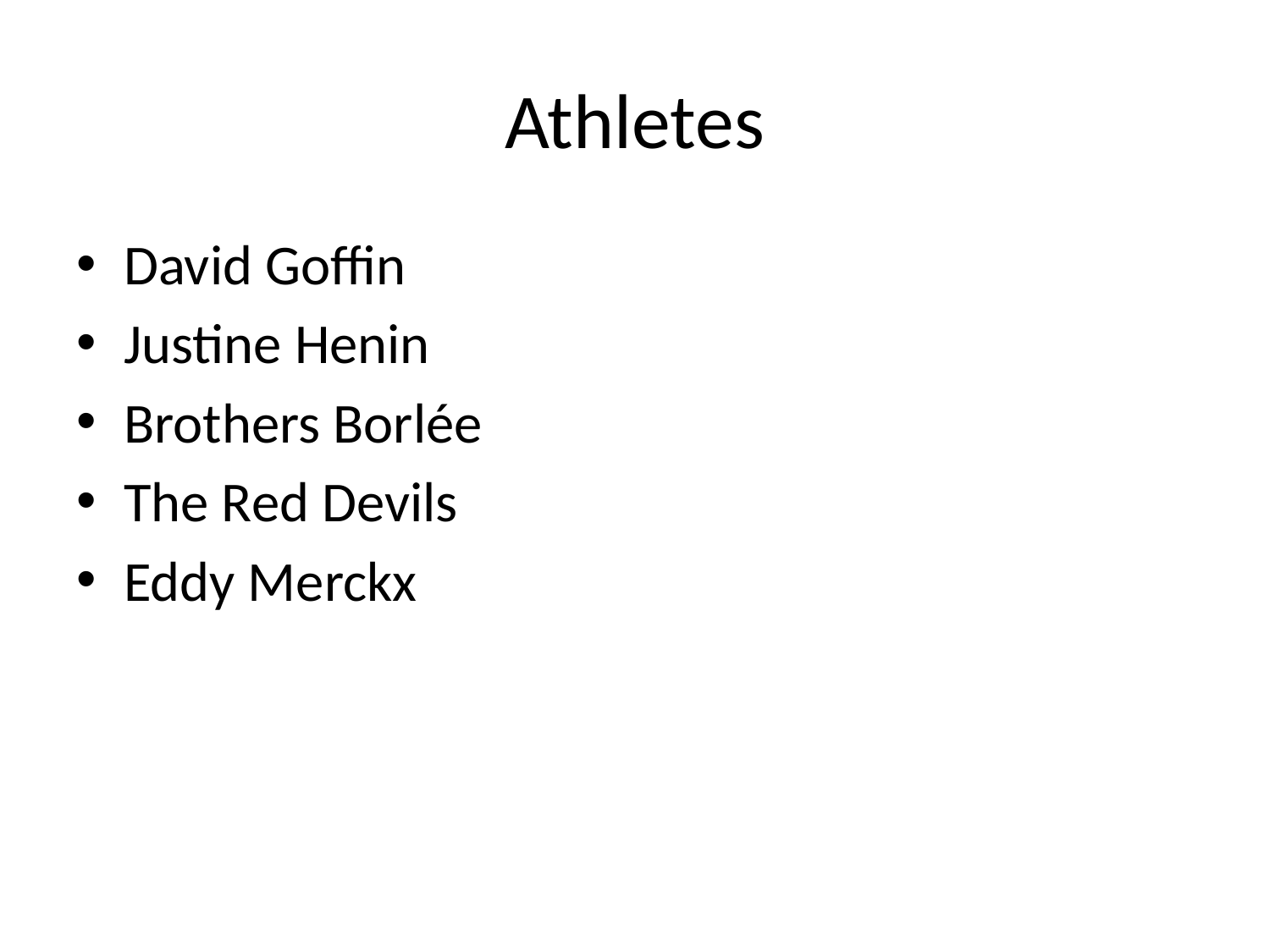

# Athletes
David Goffin
Justine Henin
Brothers Borlée
The Red Devils
Eddy Merckx